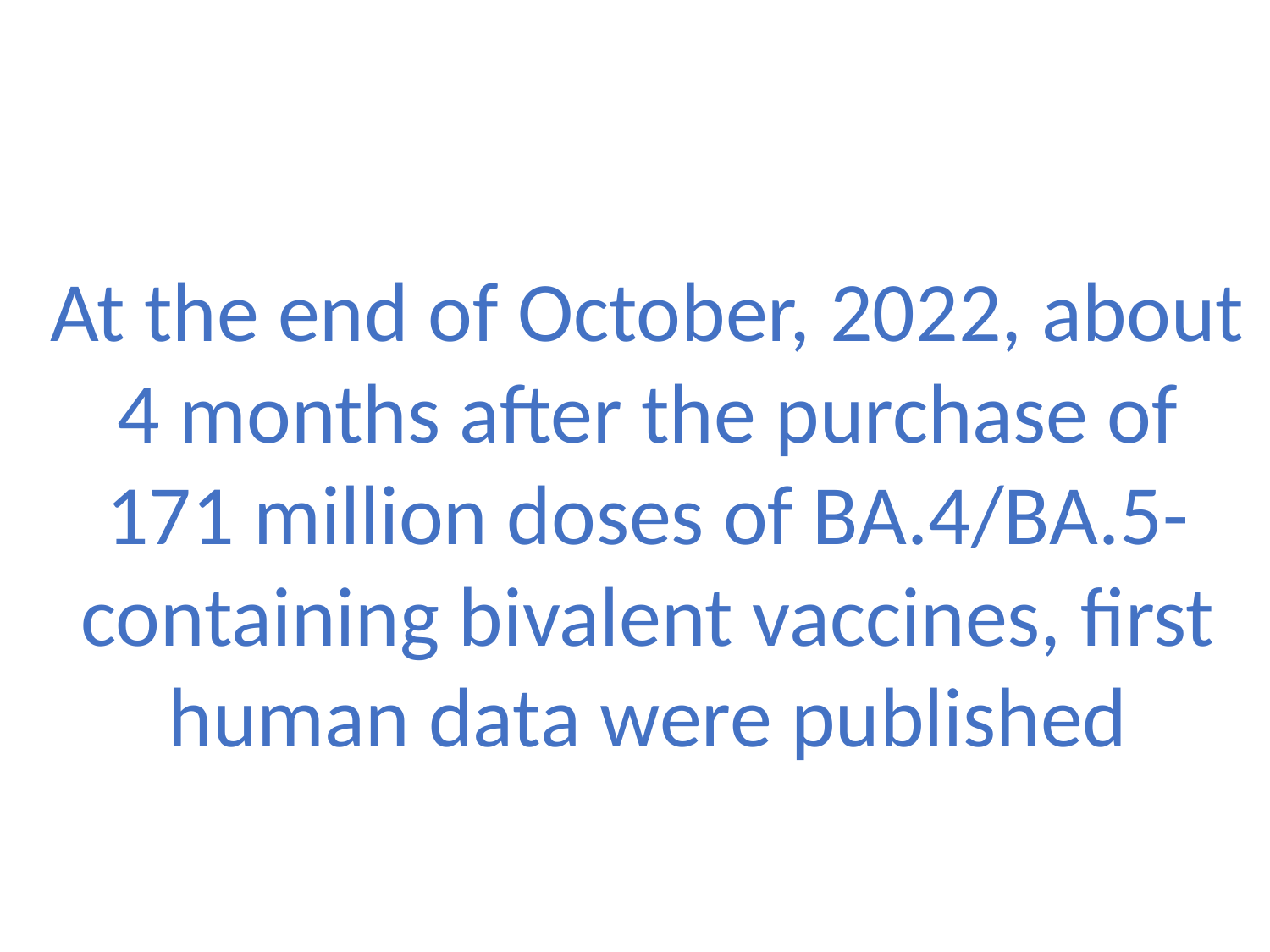

#

At the end of October, 2022, about 4 months after the purchase of 171 million doses of BA.4/BA.5-containing bivalent vaccines, first human data were published